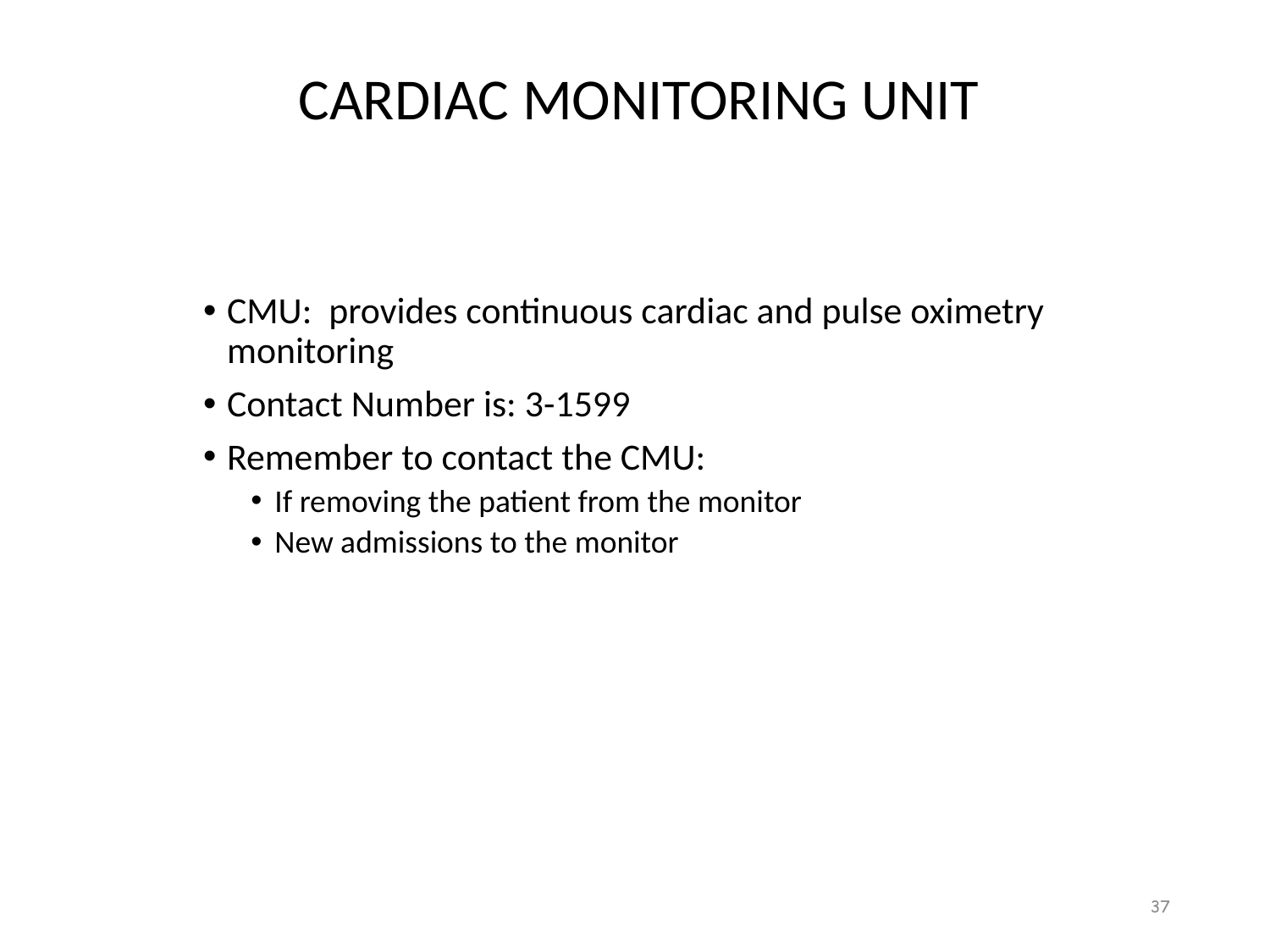

# CARDIAC MONITORING UNIT
CMU:  provides continuous cardiac and pulse oximetry monitoring
Contact Number is: 3-1599
Remember to contact the CMU:
If removing the patient from the monitor
New admissions to the monitor

37